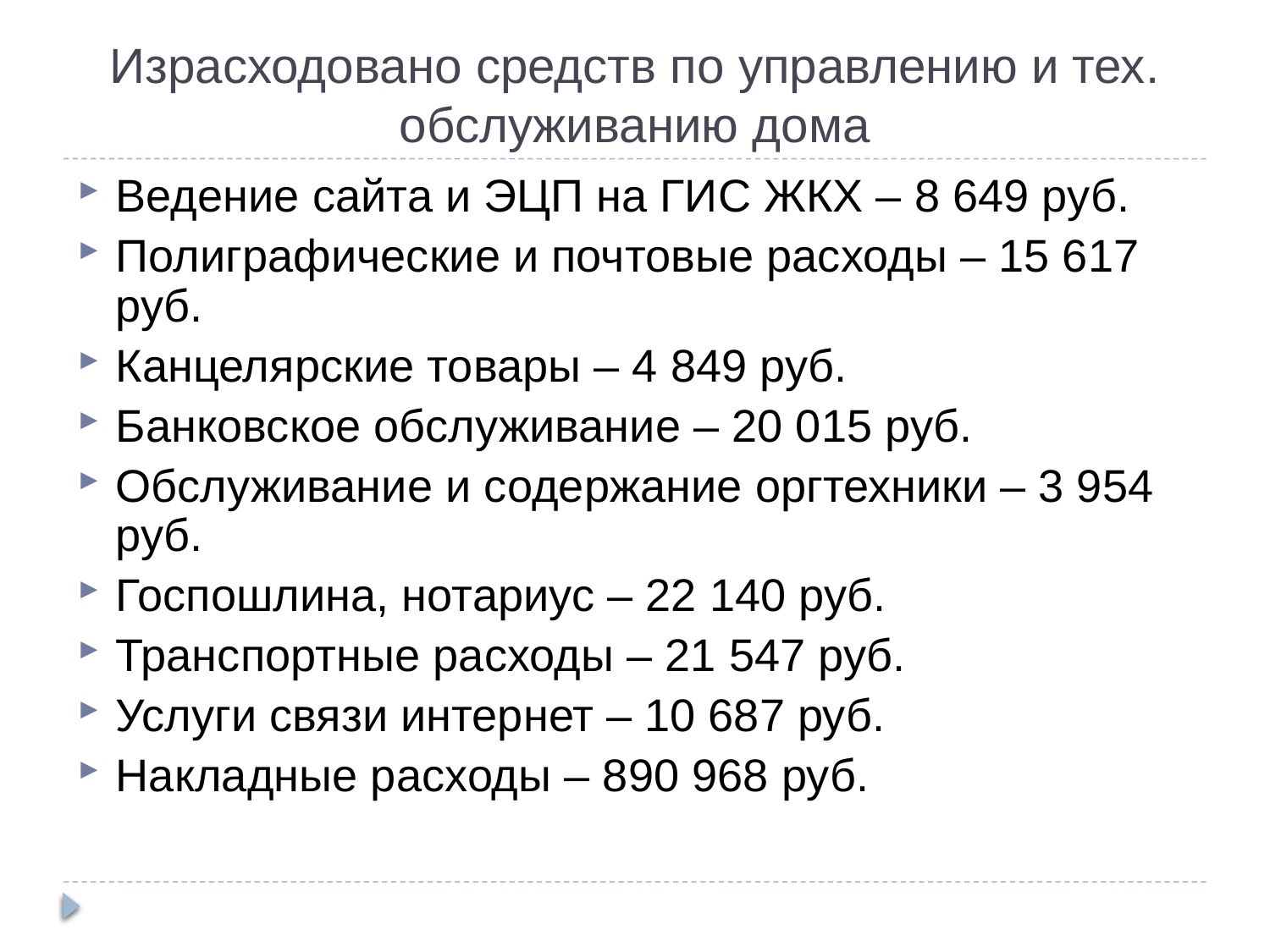

Израсходовано средств по управлению и тех. обслуживанию дома
Ведение сайта и ЭЦП на ГИС ЖКХ – 8 649 руб.
Полиграфические и почтовые расходы – 15 617 руб.
Канцелярские товары – 4 849 руб.
Банковское обслуживание – 20 015 руб.
Обслуживание и содержание оргтехники – 3 954 руб.
Госпошлина, нотариус – 22 140 руб.
Транспортные расходы – 21 547 руб.
Услуги связи интернет – 10 687 руб.
Накладные расходы – 890 968 руб.